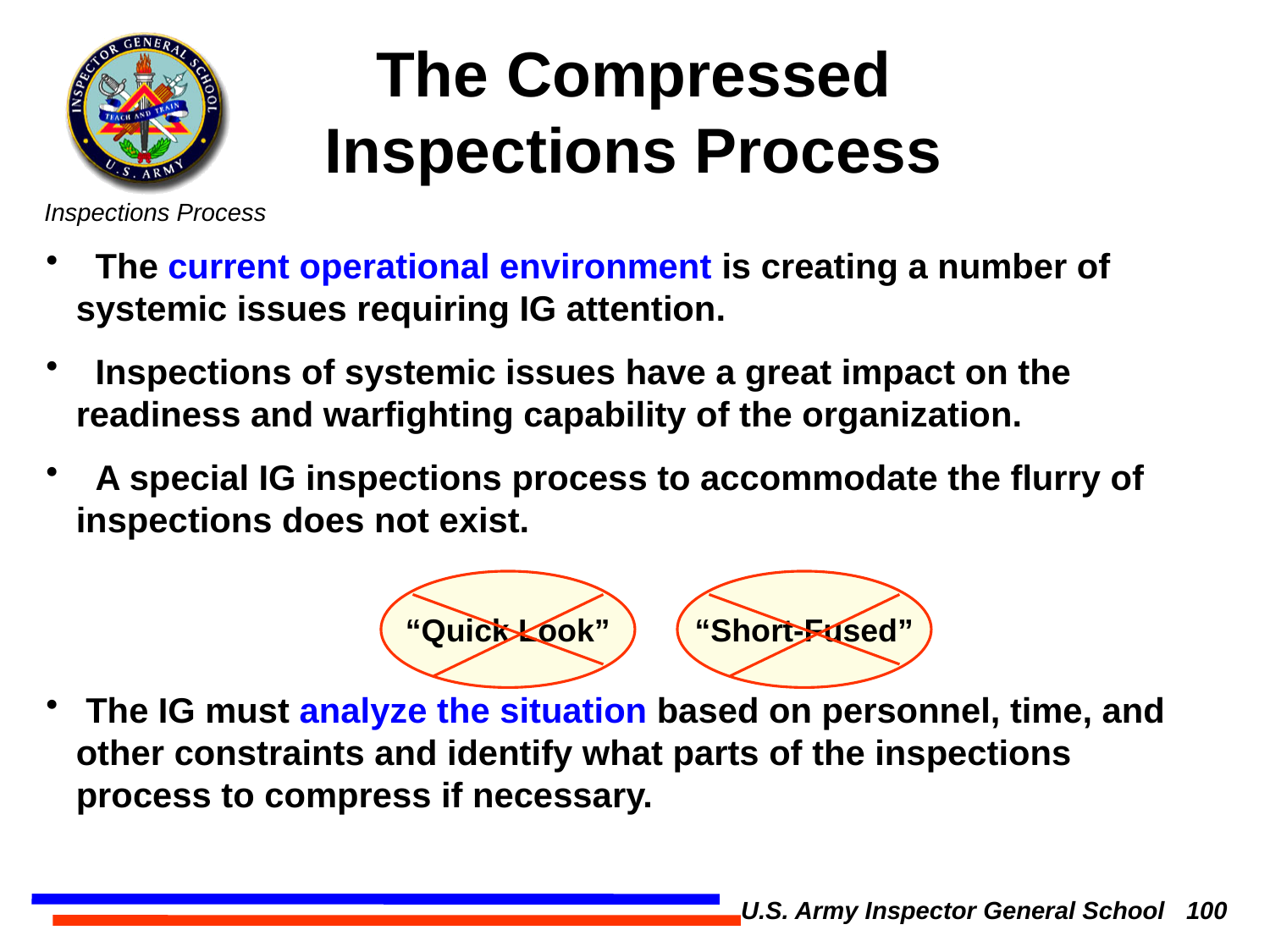

The Compressed
Inspections Process
  The current operational environment is creating a number of systemic issues requiring IG attention.
  Inspections of systemic issues have a great impact on the readiness and warfighting capability of the organization.
  A special IG inspections process to accommodate the flurry of inspections does not exist.

 The IG must analyze the situation based on personnel, time, and other constraints and identify what parts of the inspections process to compress if necessary.
“Quick Look”

“Short-Fused”

U.S. Army Inspector General School   100